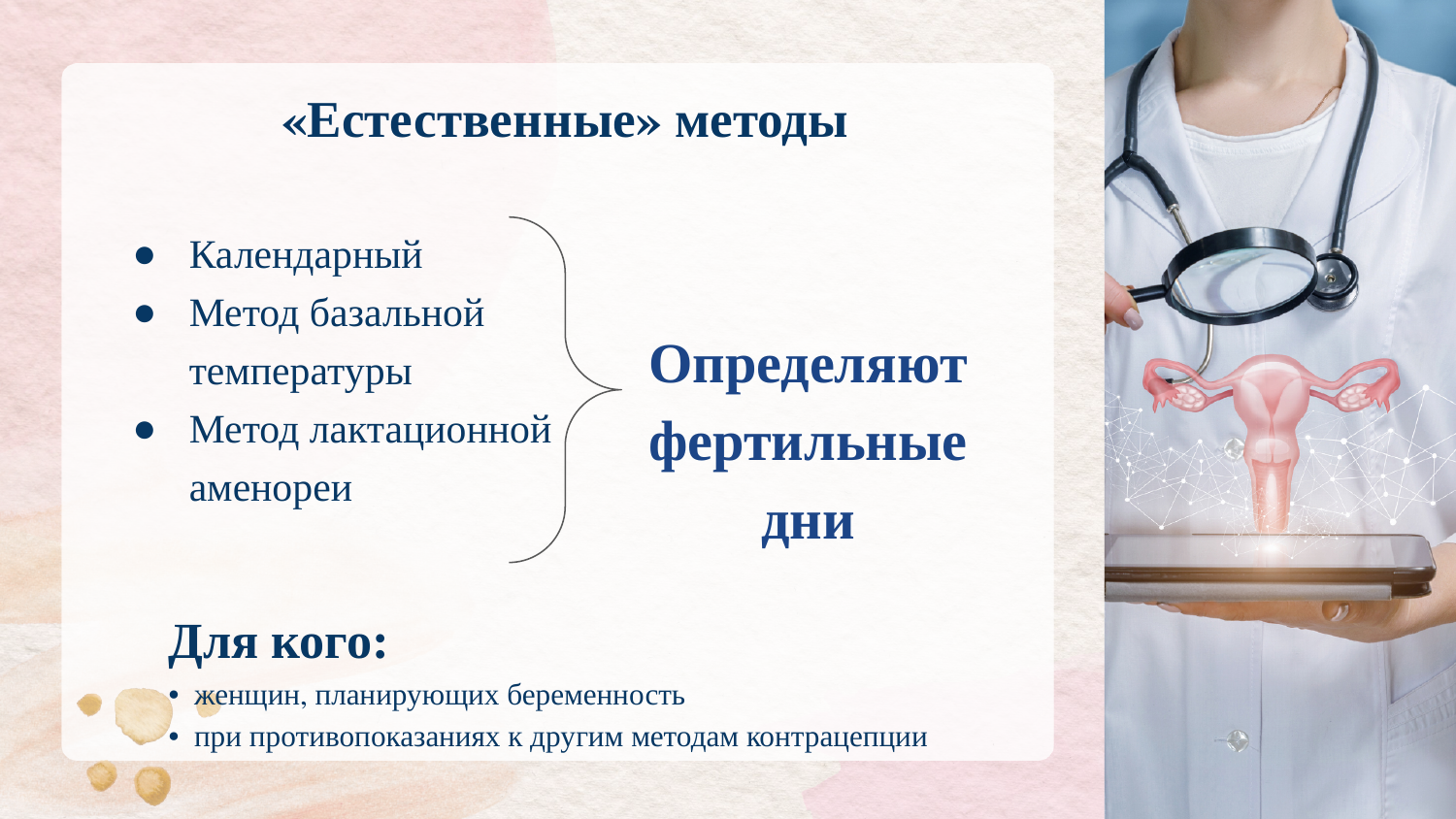

# «Естественные» методы
Календарный
Метод базальной температуры
Метод лактационной аменореи

Определяют фертильные дни
Для кого:
•  женщин, планирующих беременность
•  при противопоказаниях к другим методам контрацепции